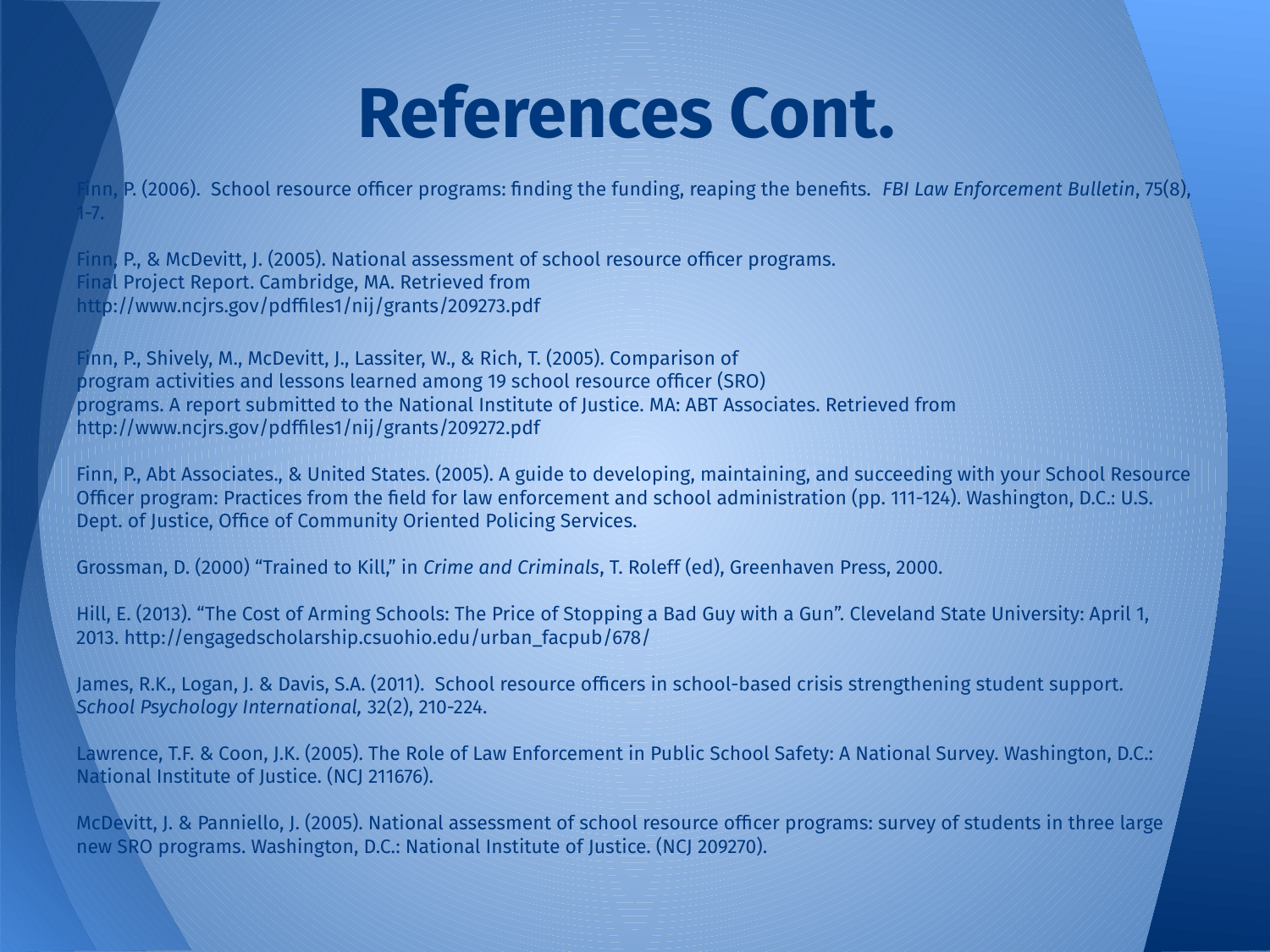

# References Cont.
Finn, P. (2006).  School resource officer programs: finding the funding, reaping the benefits.  FBI Law Enforcement Bulletin, 75(8), 1-7.

Finn, P., & McDevitt, J. (2005). National assessment of school resource officer programs.
Final Project Report. Cambridge, MA. Retrieved from
http://www.ncjrs.gov/pdffiles1/nij/grants/209273.pdf

Finn, P., Shively, M., McDevitt, J., Lassiter, W., & Rich, T. (2005). Comparison of
program activities and lessons learned among 19 school resource officer (SRO)
programs. A report submitted to the National Institute of Justice. MA: ABT Associates. Retrieved from http://www.ncjrs.gov/pdffiles1/nij/grants/209272.pdf

Finn, P., Abt Associates., & United States. (2005). A guide to developing, maintaining, and succeeding with your School Resource Officer program: Practices from the field for law enforcement and school administration (pp. 111-124). Washington, D.C.: U.S. Dept. of Justice, Office of Community Oriented Policing Services.

Grossman, D. (2000) “Trained to Kill,” in Crime and Criminals, T. Roleff (ed), Greenhaven Press, 2000.

Hill, E. (2013). “The Cost of Arming Schools: The Price of Stopping a Bad Guy with a Gun”. Cleveland State University: April 1, 2013. http://engagedscholarship.csuohio.edu/urban_facpub/678/

James, R.K., Logan, J. & Davis, S.A. (2011).  School resource officers in school-based crisis strengthening student support.  School Psychology International, 32(2), 210-224.

Lawrence, T.F. & Coon, J.K. (2005). The Role of Law Enforcement in Public School Safety: A National Survey. Washington, D.C.: National Institute of Justice. (NCJ 211676).

McDevitt, J. & Panniello, J. (2005). National assessment of school resource officer programs: survey of students in three large new SRO programs. Washington, D.C.: National Institute of Justice. (NCJ 209270).